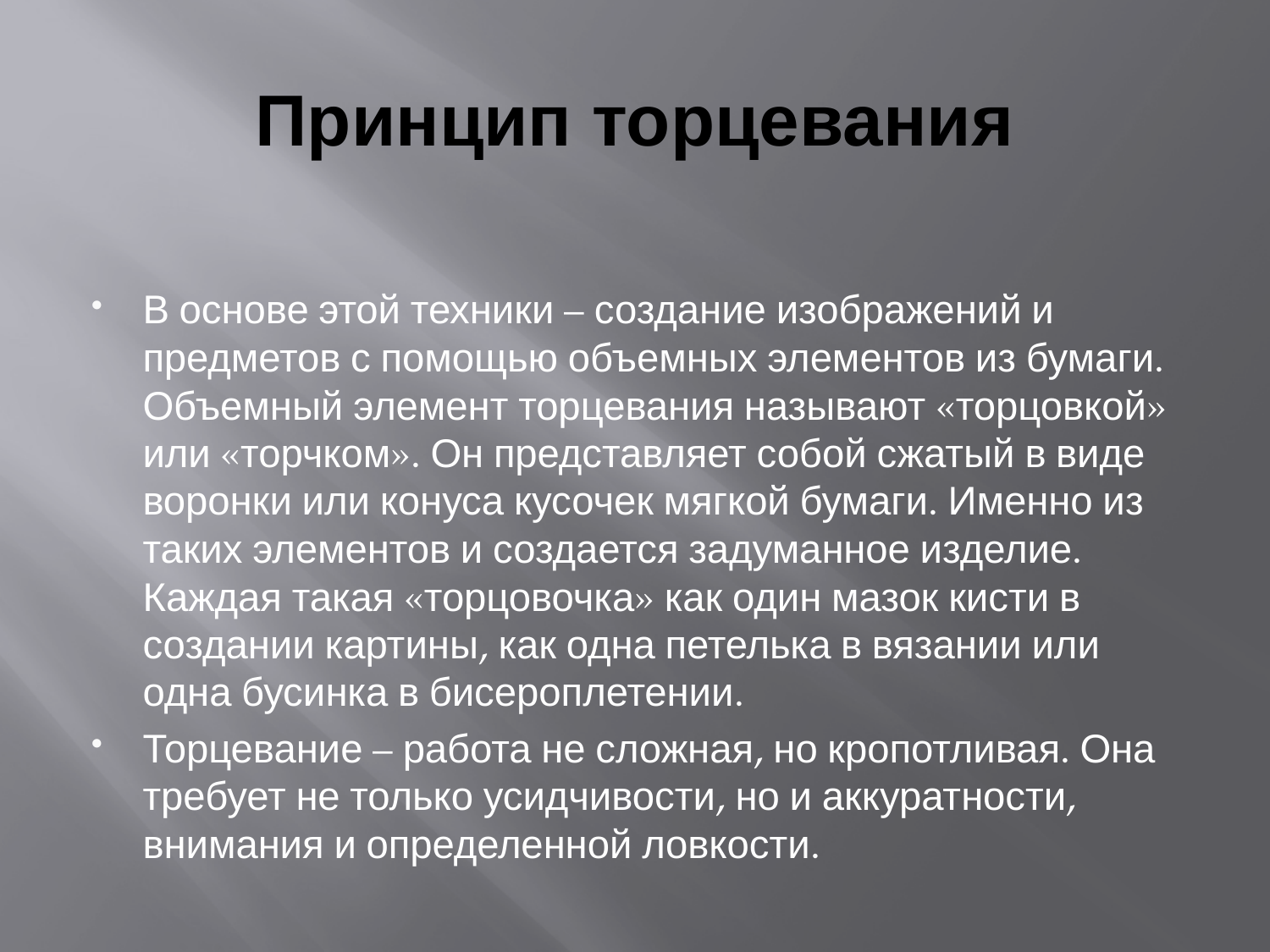

# Принцип торцевания

В основе этой техники – создание изображений и предметов с помощью объемных элементов из бумаги. Объемный элемент торцевания называют «торцовкой» или «торчком». Он представляет собой сжатый в виде воронки или конуса кусочек мягкой бумаги. Именно из таких элементов и создается задуманное изделие. Каждая такая «торцовочка» как один мазок кисти в создании картины, как одна петелька в вязании или одна бусинка в бисероплетении.
Торцевание – работа не сложная, но кропотливая. Она требует не только усидчивости, но и аккуратности, внимания и определенной ловкости.